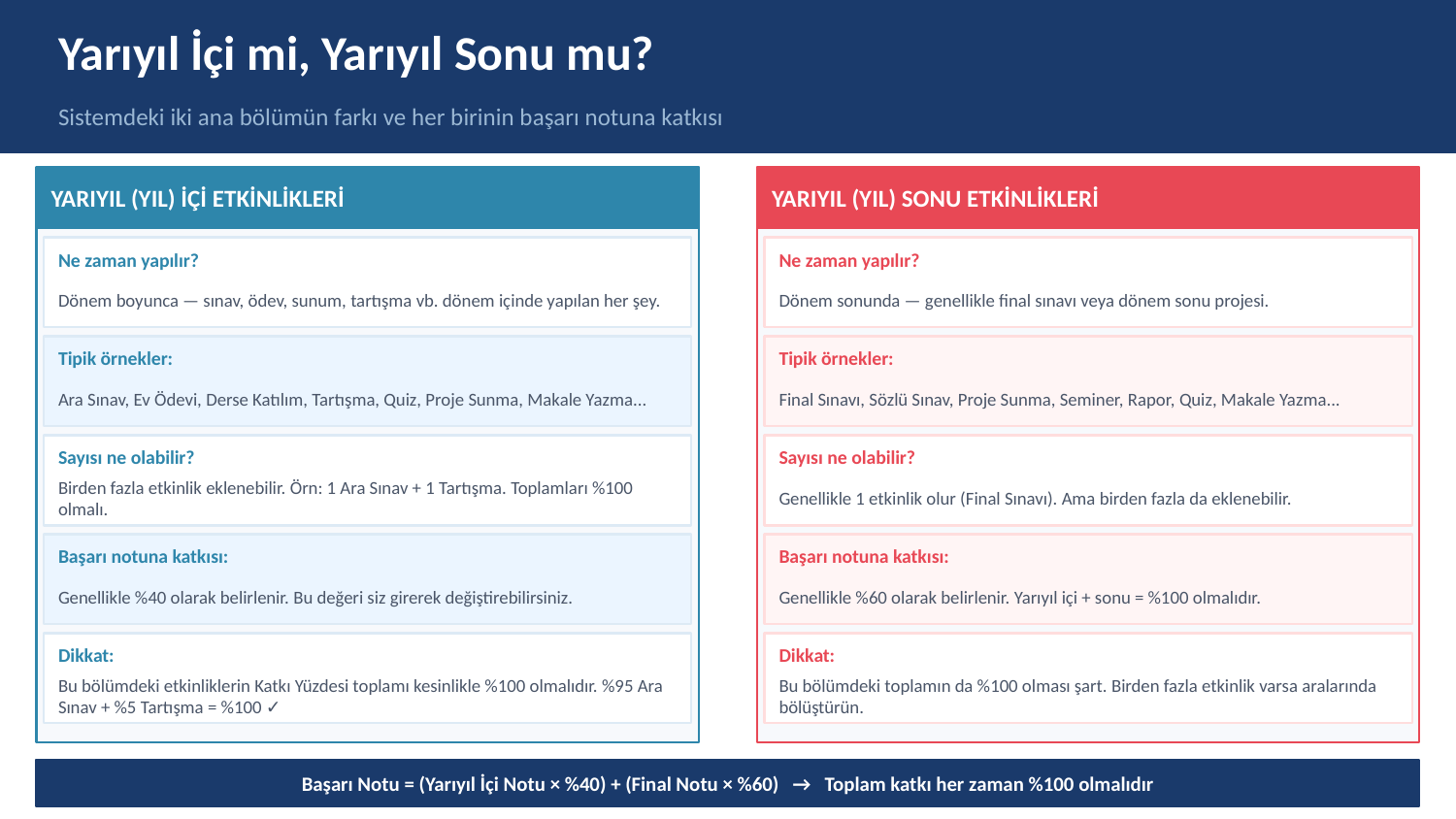

Yarıyıl İçi mi, Yarıyıl Sonu mu?
Sistemdeki iki ana bölümün farkı ve her birinin başarı notuna katkısı

YARIYIL (YIL) İÇİ ETKİNLİKLERİ

YARIYIL (YIL) SONU ETKİNLİKLERİ

Ne zaman yapılır?
Ne zaman yapılır?
Dönem boyunca — sınav, ödev, sunum, tartışma vb. dönem içinde yapılan her şey.
Dönem sonunda — genellikle final sınavı veya dönem sonu projesi.

Tipik örnekler:
Tipik örnekler:
Ara Sınav, Ev Ödevi, Derse Katılım, Tartışma, Quiz, Proje Sunma, Makale Yazma...
Final Sınavı, Sözlü Sınav, Proje Sunma, Seminer, Rapor, Quiz, Makale Yazma...

Sayısı ne olabilir?
Sayısı ne olabilir?
Birden fazla etkinlik eklenebilir. Örn: 1 Ara Sınav + 1 Tartışma. Toplamları %100 olmalı.
Genellikle 1 etkinlik olur (Final Sınavı). Ama birden fazla da eklenebilir.

Başarı notuna katkısı:
Başarı notuna katkısı:
Genellikle %40 olarak belirlenir. Bu değeri siz girerek değiştirebilirsiniz.
Genellikle %60 olarak belirlenir. Yarıyıl içi + sonu = %100 olmalıdır.

Dikkat:
Dikkat:
Bu bölümdeki etkinliklerin Katkı Yüzdesi toplamı kesinlikle %100 olmalıdır. %95 Ara Sınav + %5 Tartışma = %100 ✓
Bu bölümdeki toplamın da %100 olması şart. Birden fazla etkinlik varsa aralarında bölüştürün.

Başarı Notu = (Yarıyıl İçi Notu × %40) + (Final Notu × %60)   →   Toplam katkı her zaman %100 olmalıdır